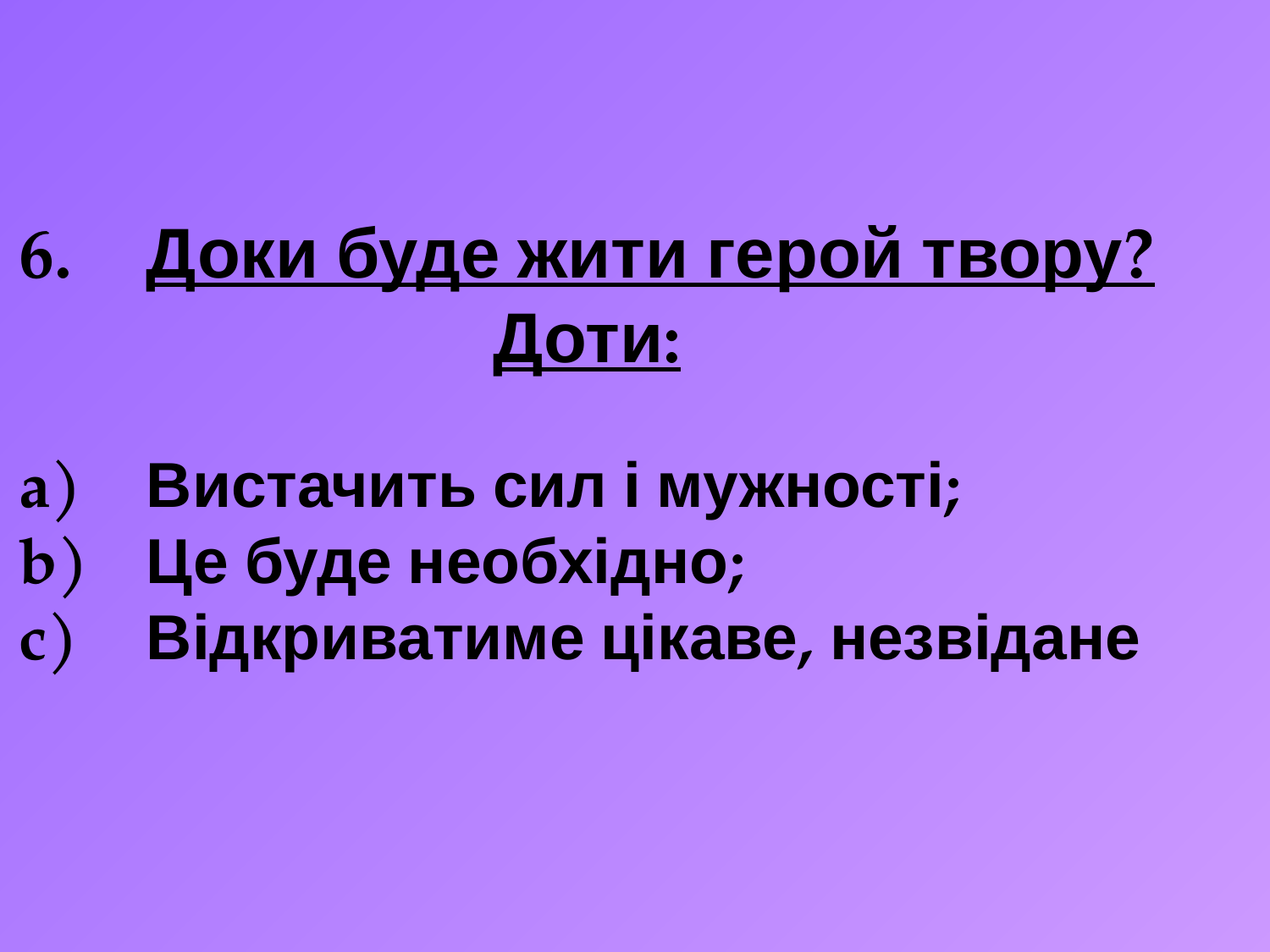

Доки буде жити герой твору?
Доти:

Вистачить сил і мужності;
Це буде необхідно;
Відкриватиме цікаве, незвідане